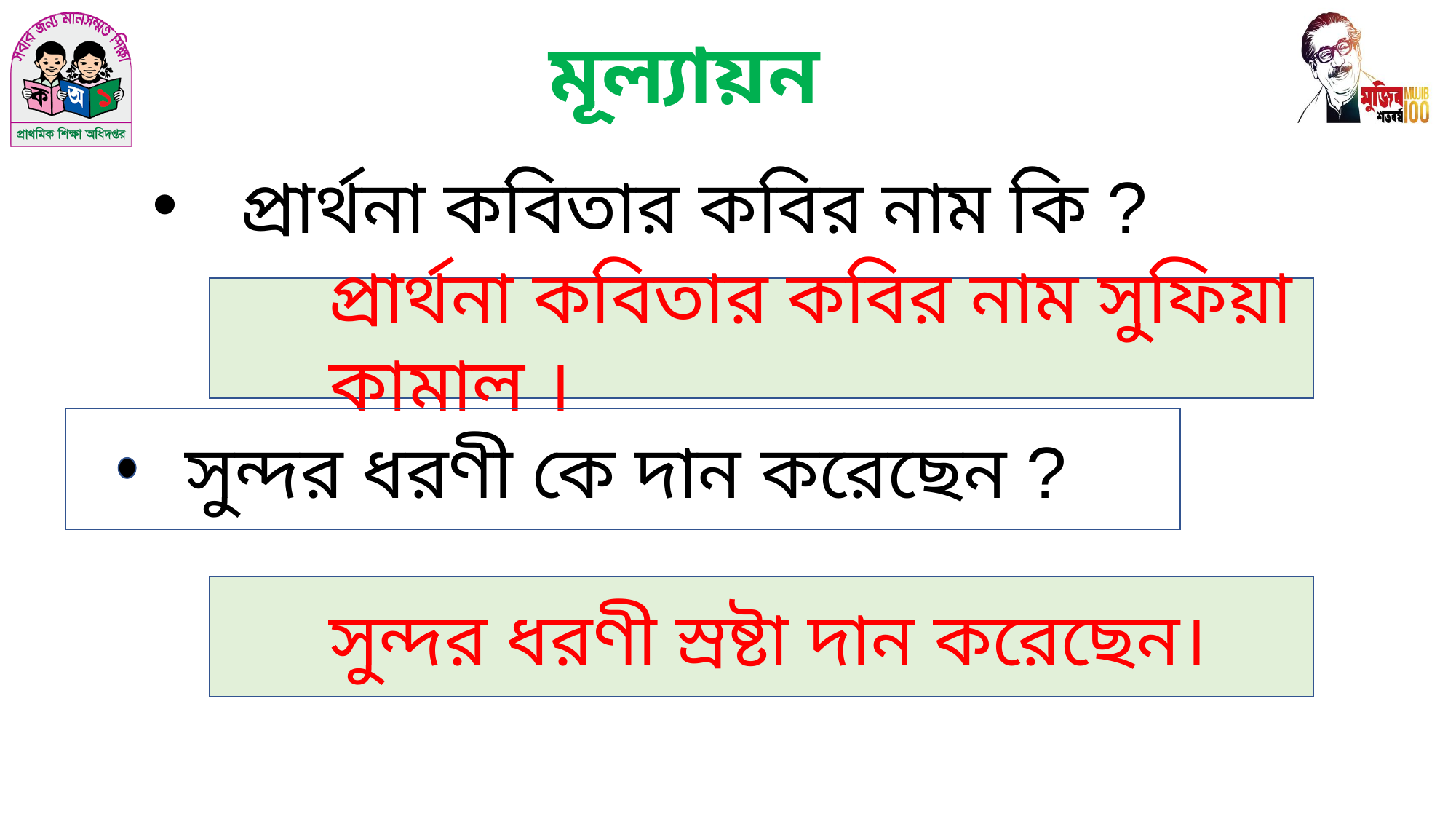

মূল্যায়ন
প্রার্থনা কবিতার কবির নাম কি ?
প্রার্থনা কবিতার কবির নাম সুফিয়া কামাল ।
সুন্দর ধরণী কে দান করেছেন ?

সুন্দর ধরণী স্রষ্টা দান করেছেন।